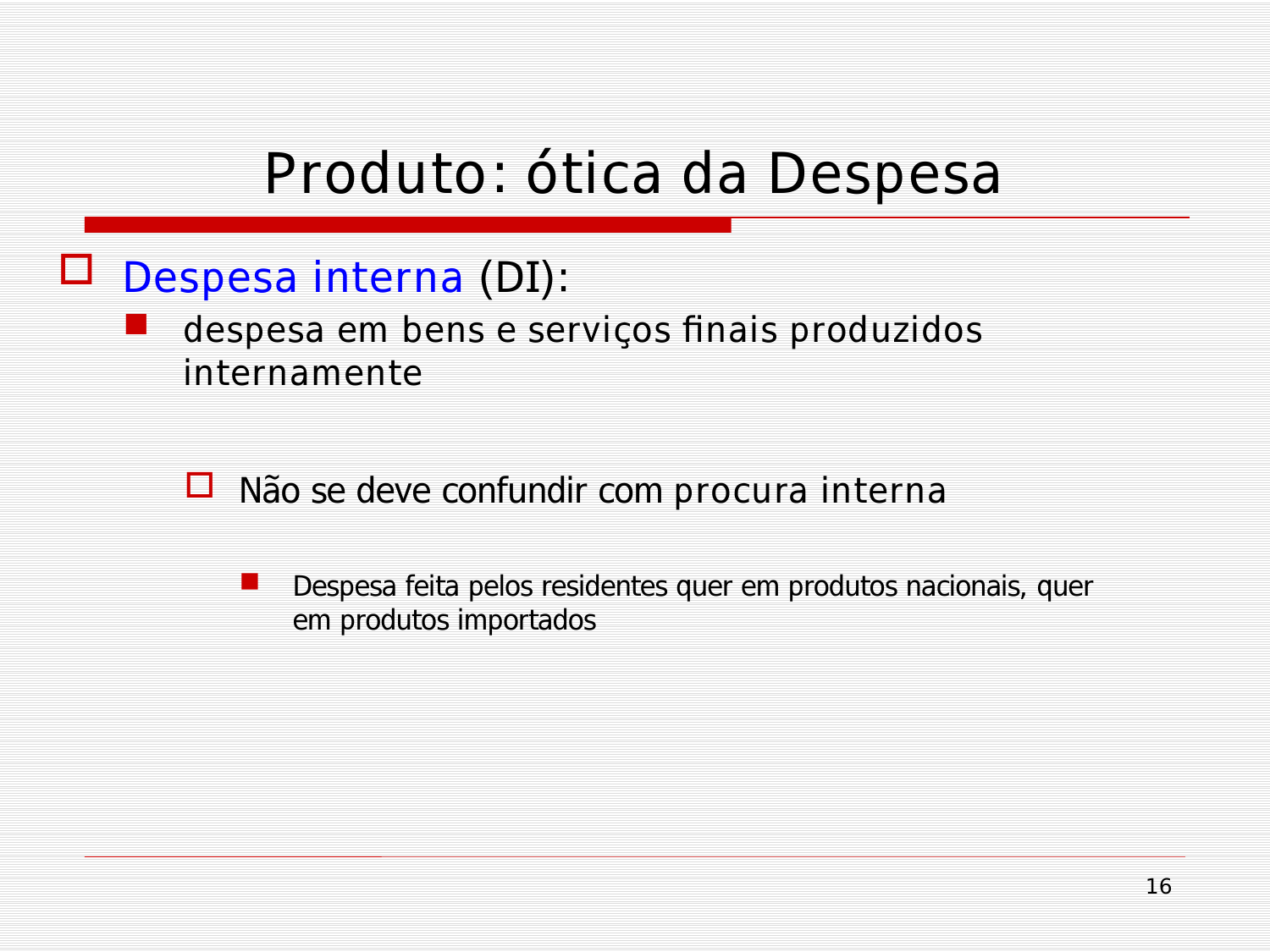

# Produto: ótica da Despesa
Despesa interna (DI):
despesa em bens e serviços finais produzidos internamente

Não se deve confundir com procura interna

Despesa feita pelos residentes quer em produtos nacionais, quer em produtos importados
16